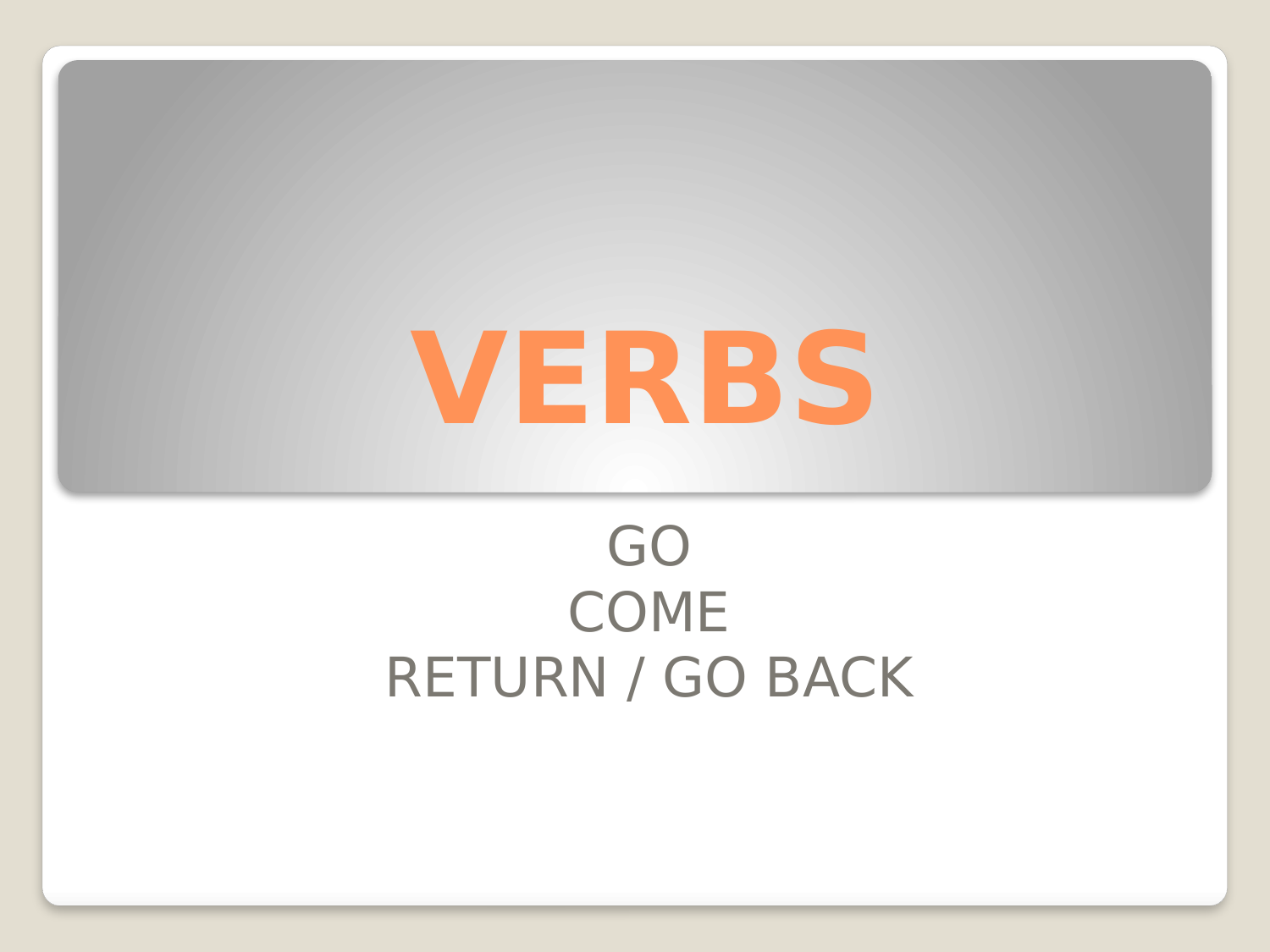

# VERBS
GO
COME
RETURN / GO BACK